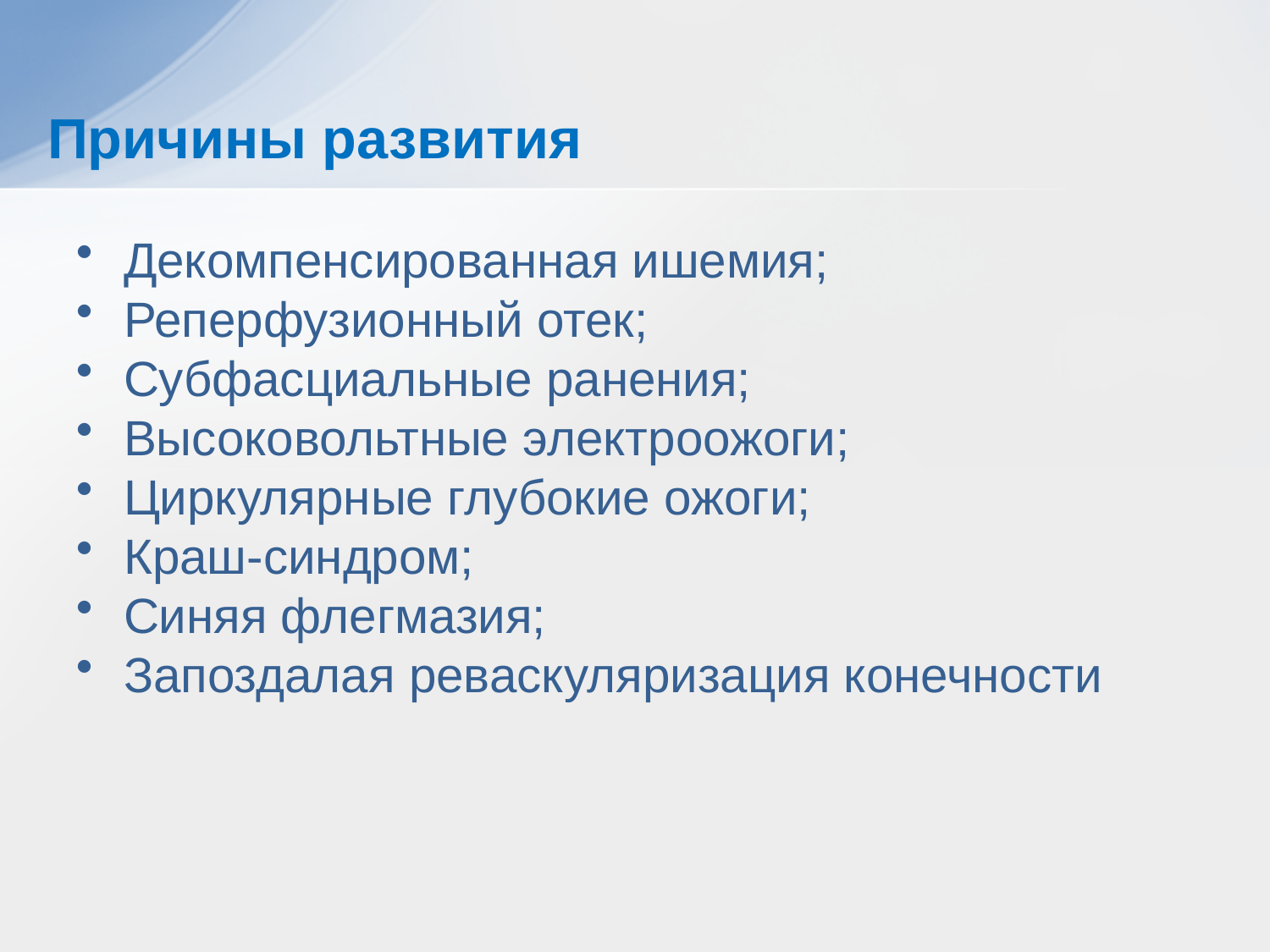

# Причины развития
Декомпенсированная ишемия;
Реперфузионный отек;
Субфасциальные ранения;
Высоковольтные электроожоги;
Циркулярные глубокие ожоги;
Краш-синдром;
Синяя флегмазия;
Запоздалая реваскуляризация конечности